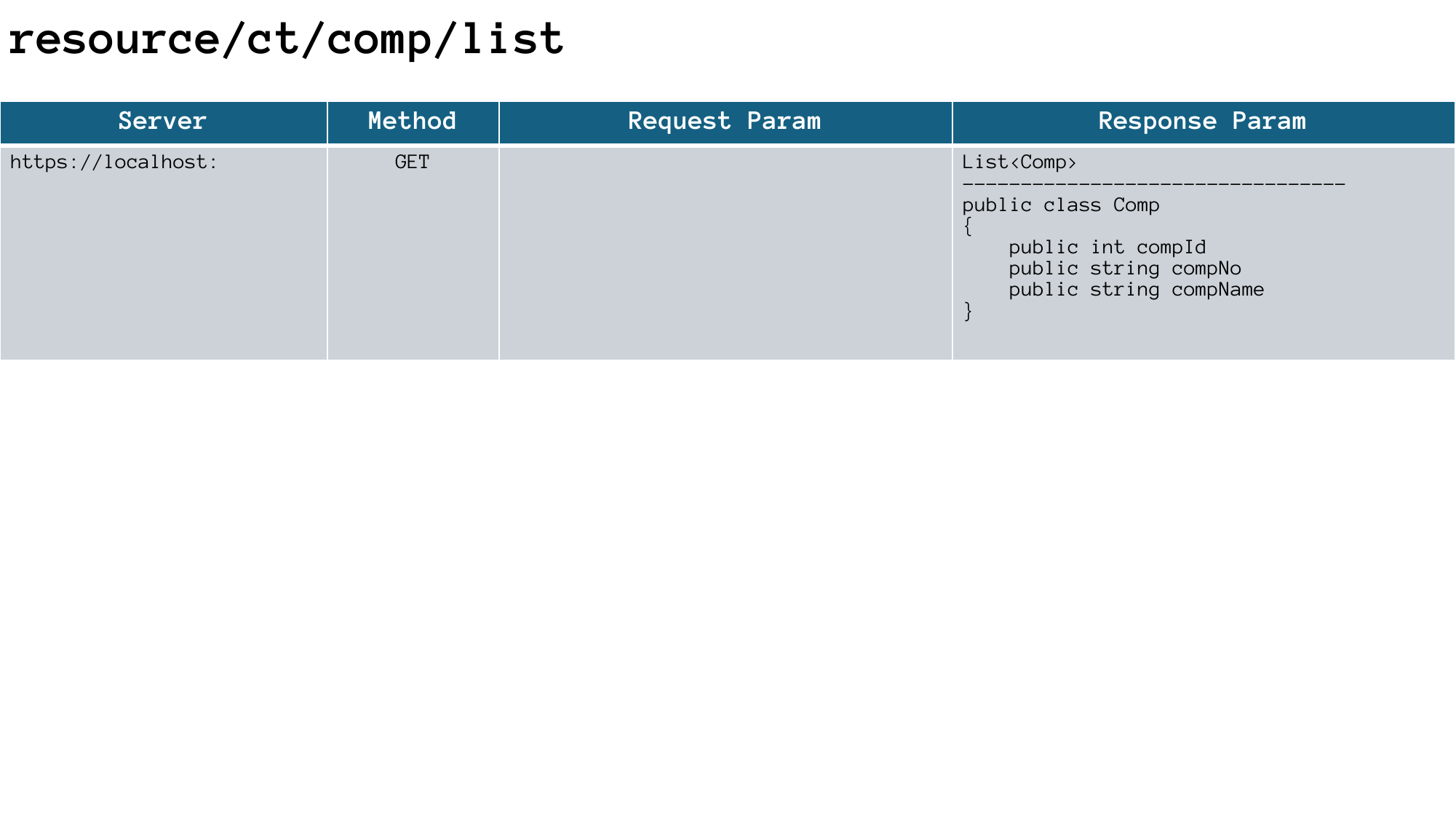

resource/ct/comp/list
| Server | Method | Request Param | Response Param |
| --- | --- | --- | --- |
| https://localhost: | GET |  | List<Comp> --------------------------------- public class Comp { public int compId public string compNo public string compName } |